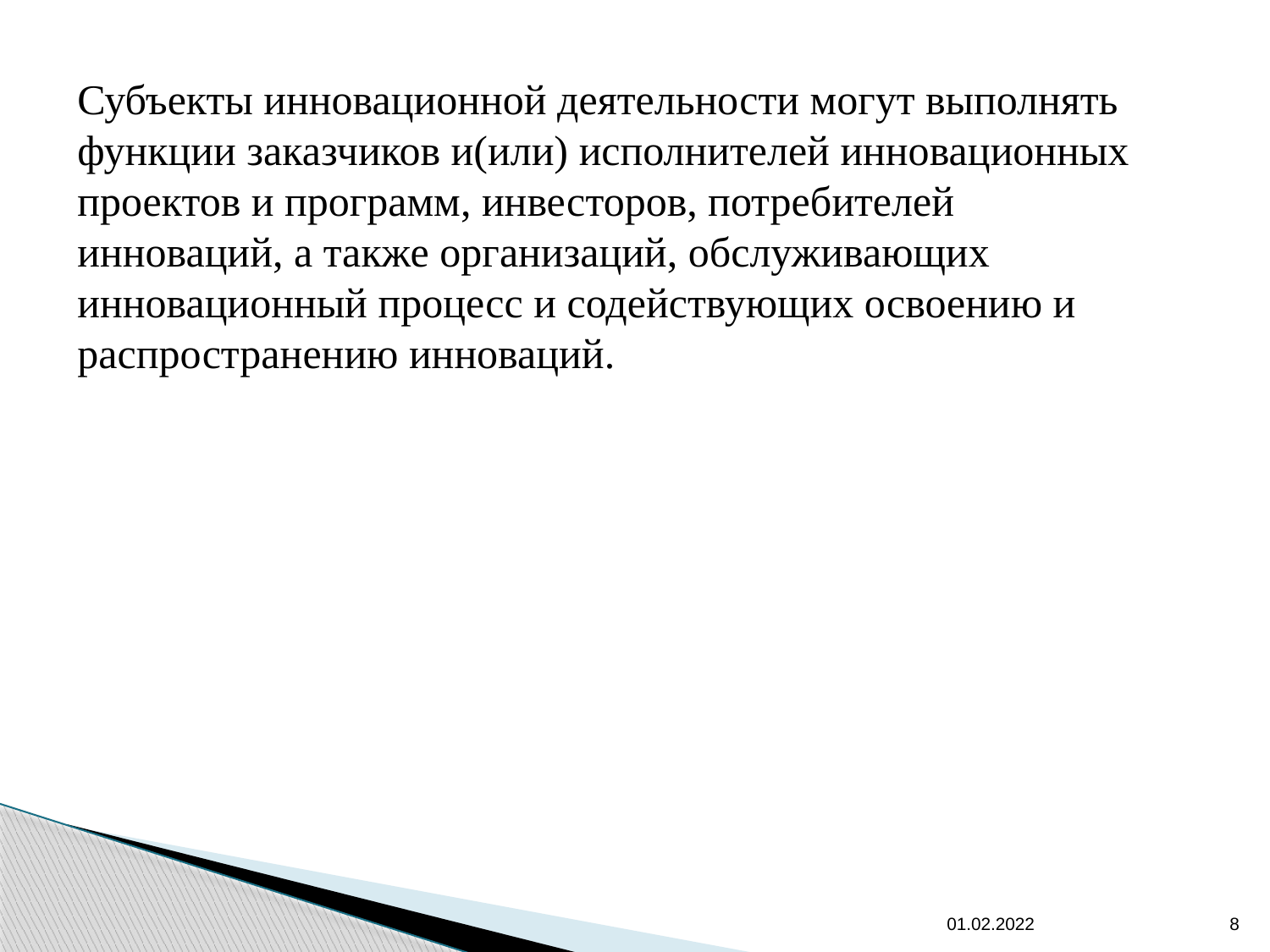

Субъекты инновационной деятельности могут выполнять функции заказчиков и(или) исполнителей инновационных проектов и программ, инвесторов, потребителей инноваций, а также организаций, обслуживающих инновационный процесс и содействующих освоению и распространению инноваций.

01.02.2022
8